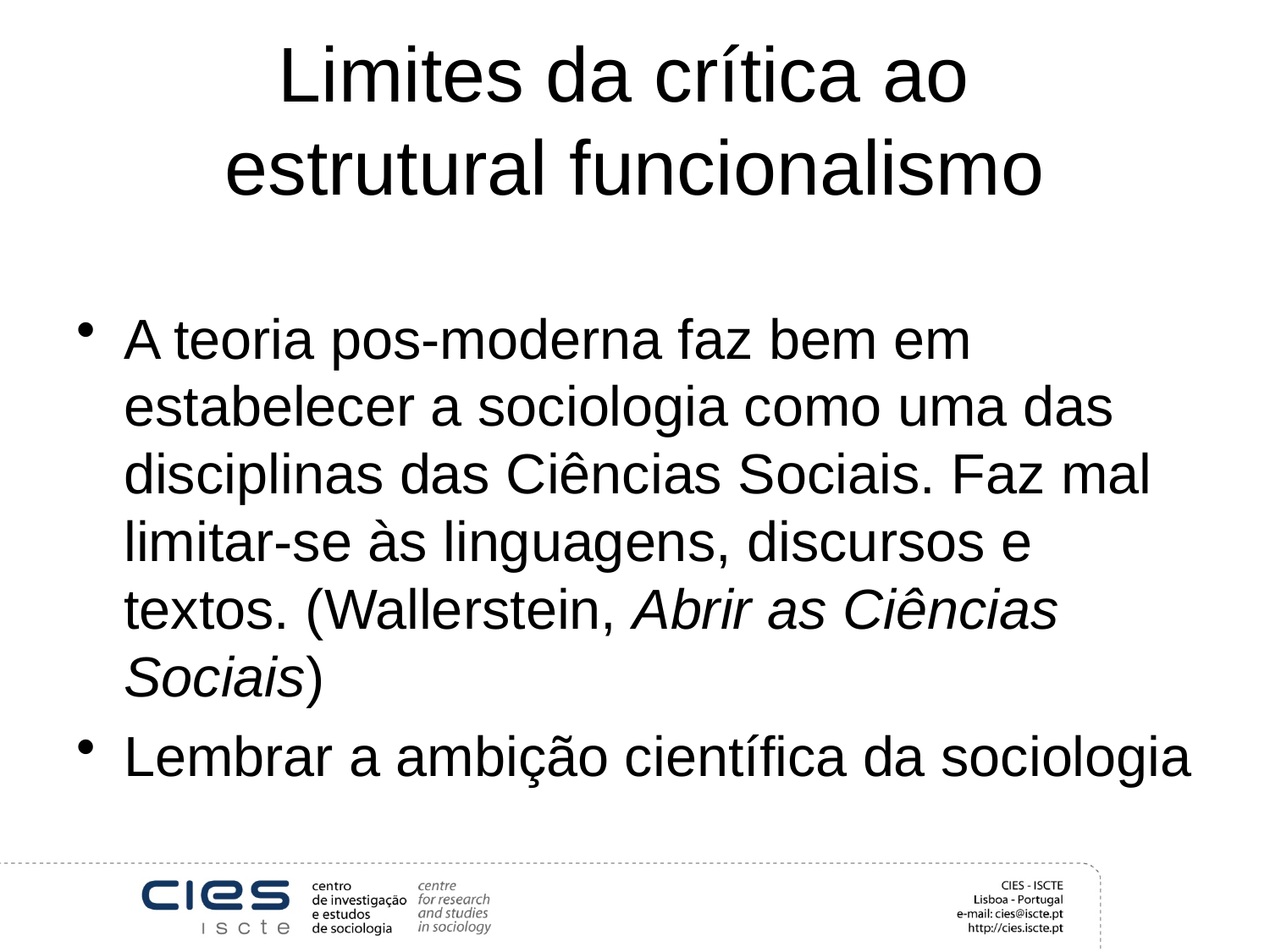

# Limites da crítica ao estrutural funcionalismo
A teoria pos-moderna faz bem em estabelecer a sociologia como uma das disciplinas das Ciências Sociais. Faz mal limitar-se às linguagens, discursos e textos. (Wallerstein, Abrir as Ciências Sociais)
Lembrar a ambição científica da sociologia